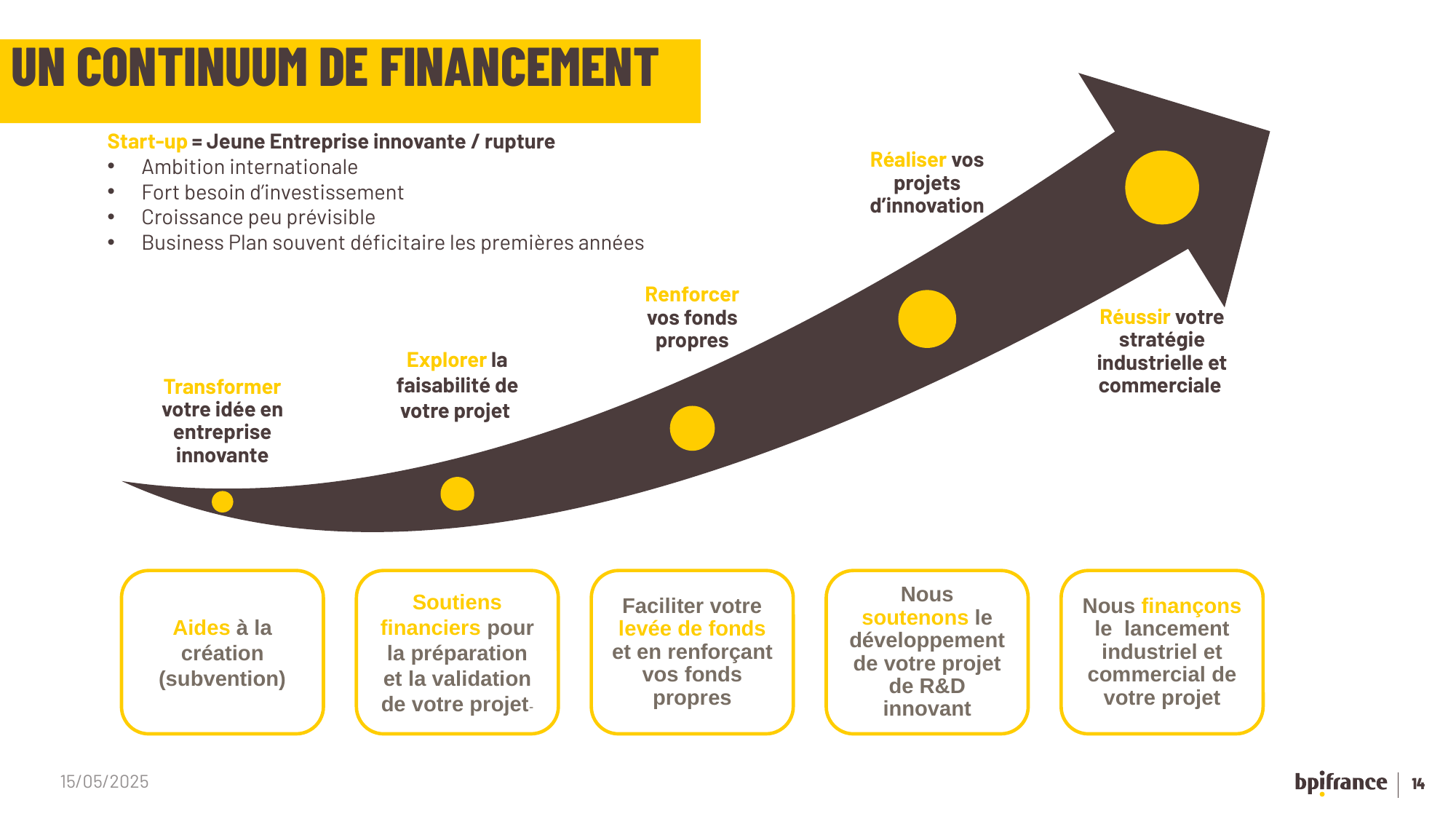

# UN Continuum de financement

Start-up = Jeune Entreprise innovante / rupture
Ambition internationale
Fort besoin d’investissement
Croissance peu prévisible
Business Plan souvent déficitaire les premières années
Réaliser vos projets d’innovation

Renforcer vos fonds propres

Réussir votre stratégie industrielle et commerciale
Explorer la faisabilité de votre projet
Transformer votre idée en entreprise innovante

Aides à la création (subvention)
Soutiens financiers pour la préparation et la validation de votre projet-
Faciliter votre levée de fonds et en renforçant vos fonds propres
Nous soutenons le développement de votre projet de R&D innovant
Nous finançons le  lancement industriel et commercial de votre projet
15/05/2025
14